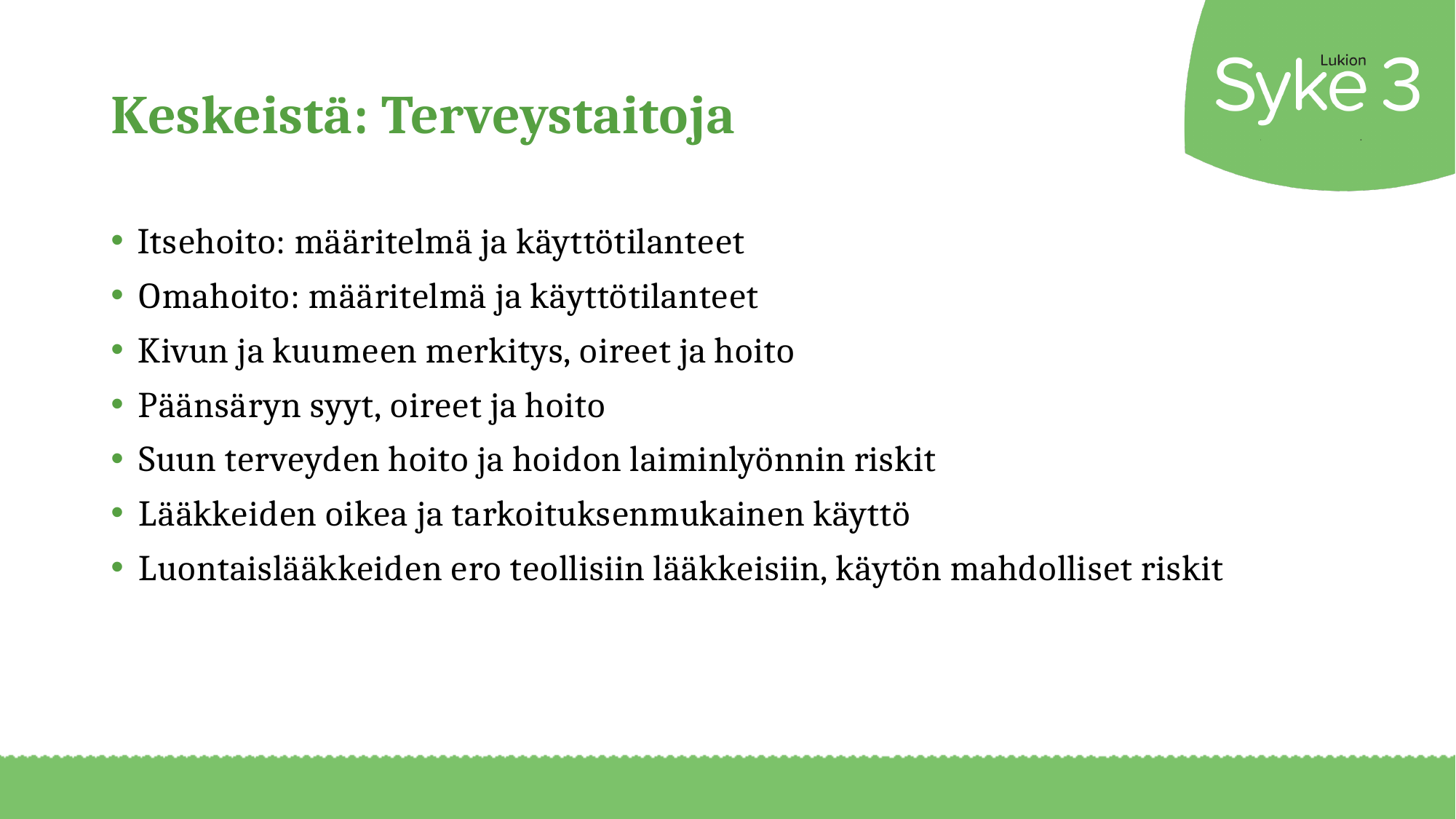

# Keskeistä: Terveystaitoja
Itsehoito: määritelmä ja käyttötilanteet
Omahoito: määritelmä ja käyttötilanteet
Kivun ja kuumeen merkitys, oireet ja hoito
Päänsäryn syyt, oireet ja hoito
Suun terveyden hoito ja hoidon laiminlyönnin riskit
Lääkkeiden oikea ja tarkoituksenmukainen käyttö
Luontaislääkkeiden ero teollisiin lääkkeisiin, käytön mahdolliset riskit